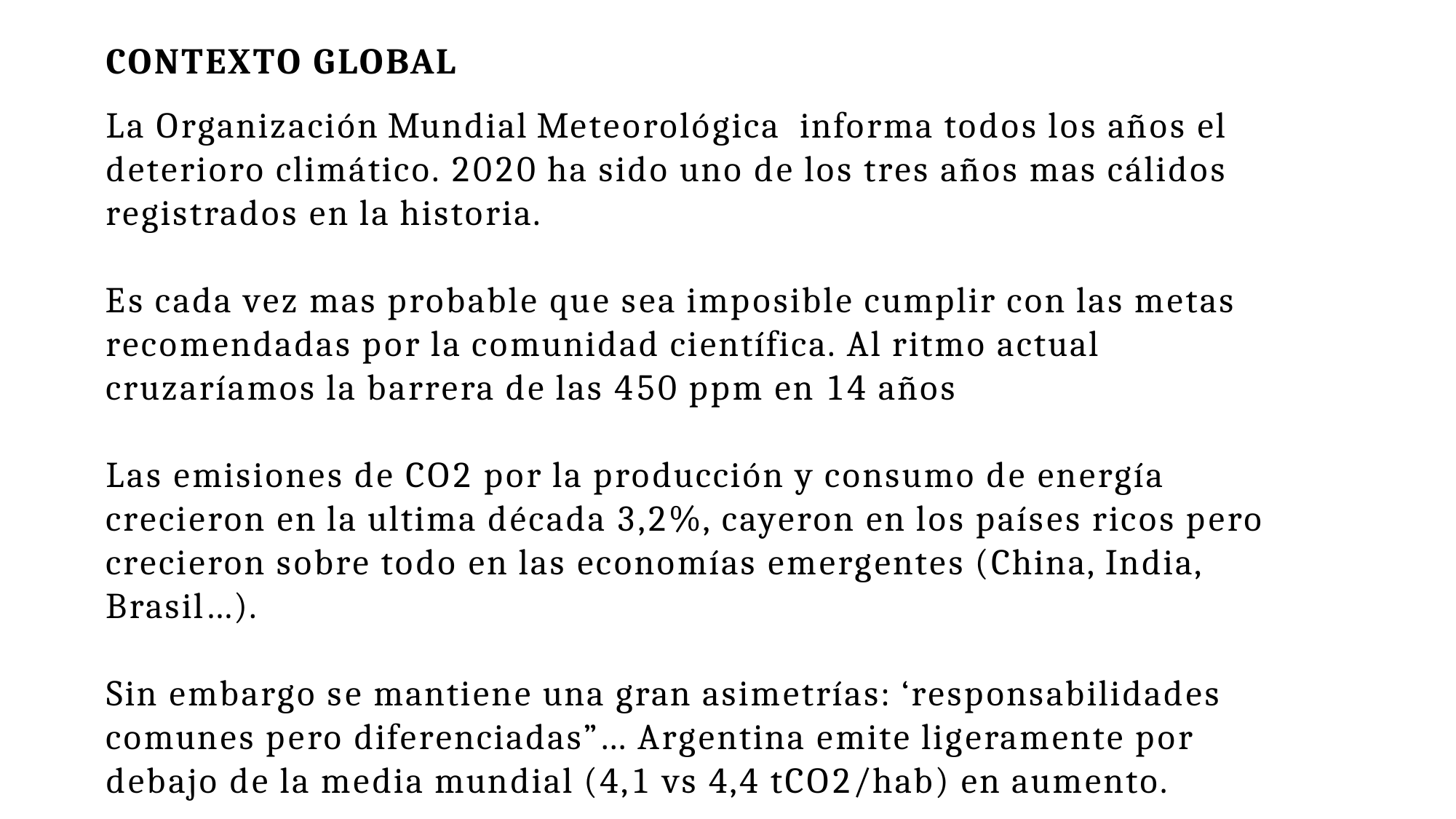

CONTEXTO GLOBAL
La Organización Mundial Meteorológica  informa todos los años el  deterioro climático. 2020 ha sido uno de los tres años mas cálidos registrados en la historia.

Es cada vez mas probable que sea imposible cumplir con las metas recomendadas por la comunidad científica. Al ritmo actual cruzaríamos la barrera de las 450 ppm en 14 años

Las emisiones de CO2 por la producción y consumo de energía crecieron en la ultima década 3,2%, cayeron en los países ricos pero crecieron sobre todo en las economías emergentes (China, India, Brasil…).

Sin embargo se mantiene una gran asimetrías: ‘responsabilidades comunes pero diferenciadas”… Argentina emite ligeramente por debajo de la media mundial (4,1 vs 4,4 tCO2/hab) en aumento.